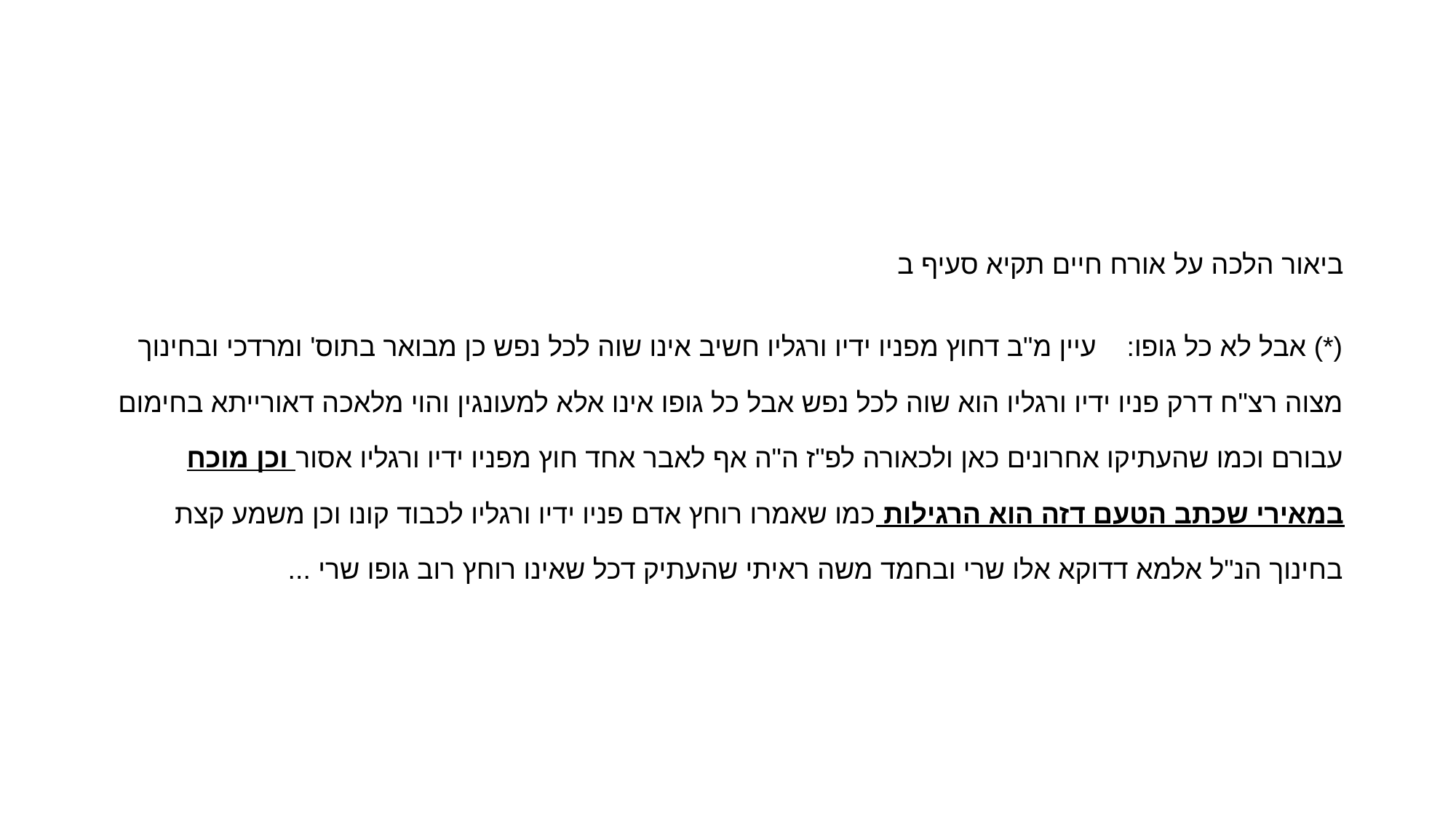

#
ביאור הלכה על אורח חיים תקיא סעיף ב
(*) אבל לא כל גופו:    עיין מ"ב דחוץ מפניו ידיו ורגליו חשיב אינו שוה לכל נפש כן מבואר בתוס' ומרדכי ובחינוך מצוה רצ"ח דרק פניו ידיו ורגליו הוא שוה לכל נפש אבל כל גופו אינו אלא למעונגין והוי מלאכה דאורייתא בחימום עבורם וכמו שהעתיקו אחרונים כאן ולכאורה לפ"ז ה"ה אף לאבר אחד חוץ מפניו ידיו ורגליו אסור וכן מוכח במאירי שכתב הטעם דזה הוא הרגילות כמו שאמרו רוחץ אדם פניו ידיו ורגליו לכבוד קונו וכן משמע קצת בחינוך הנ"ל אלמא דדוקא אלו שרי ובחמד משה ראיתי שהעתיק דכל שאינו רוחץ רוב גופו שרי ...